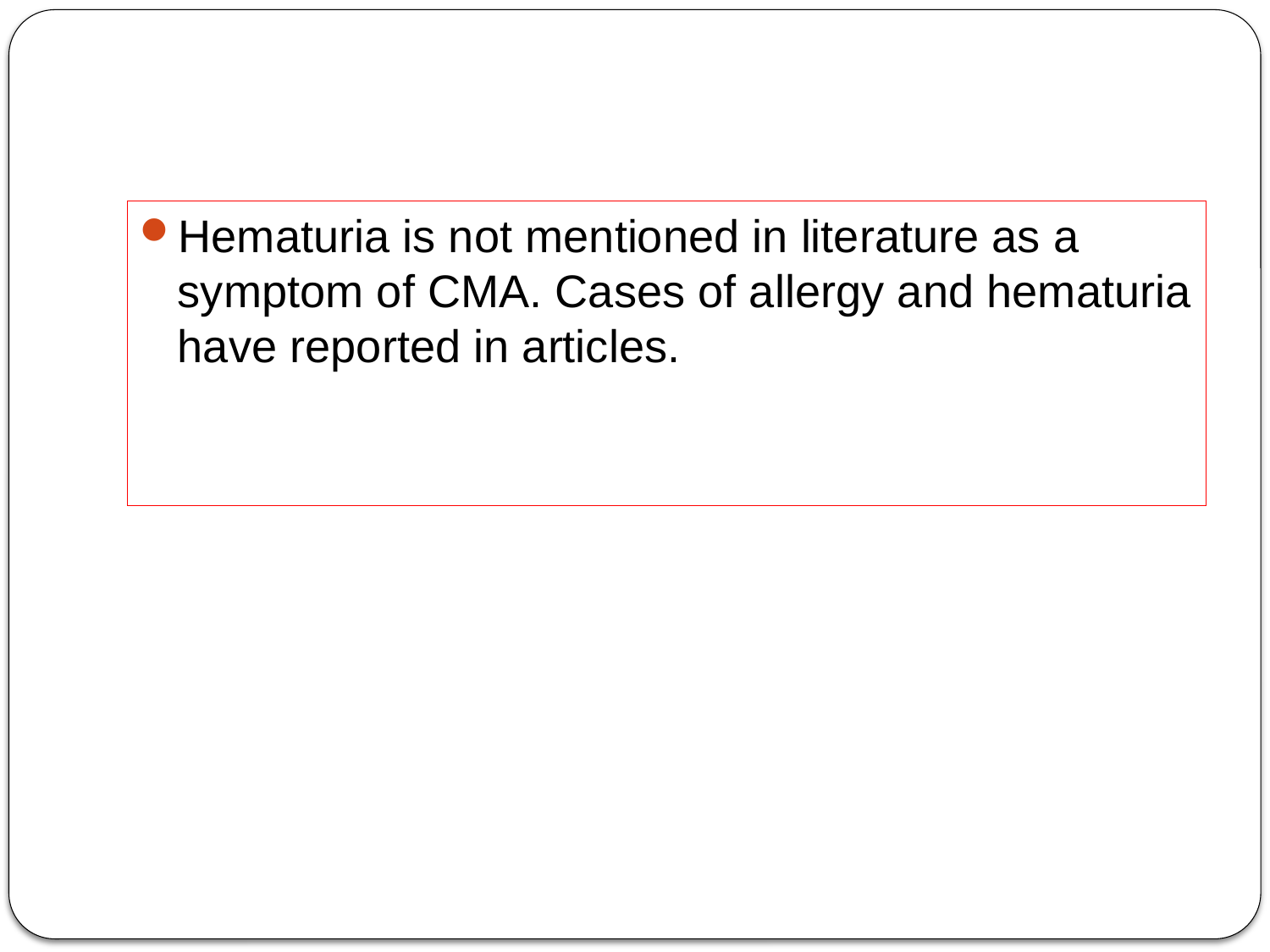

Hematuria is not mentioned in literature as a symptom of CMA. Cases of allergy and hematuria have reported in articles.